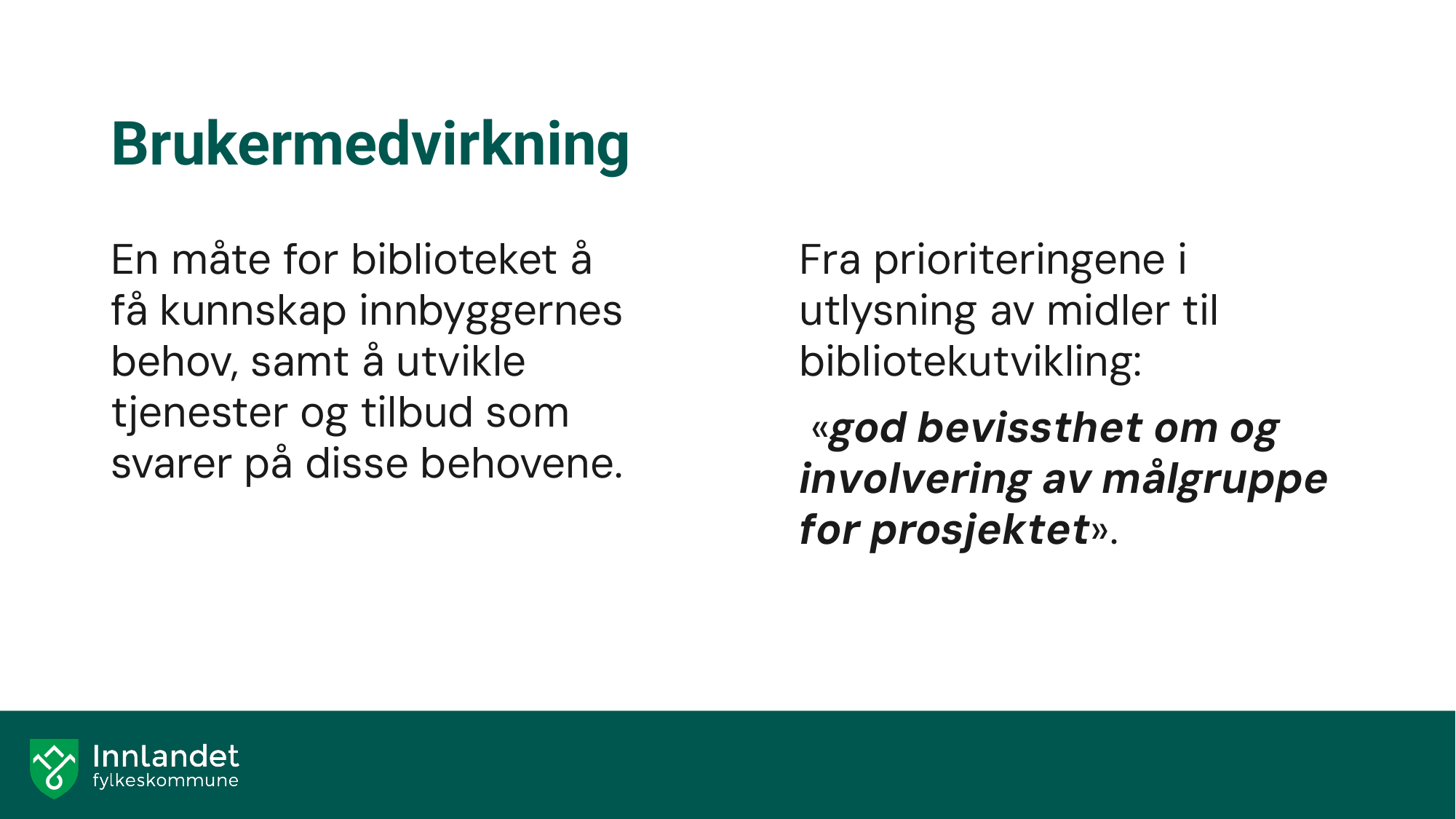

# Brukermedvirkning
En måte for biblioteket å få kunnskap innbyggernes behov, samt å utvikle tjenester og tilbud som svarer på disse behovene.
Fra prioriteringene i utlysning av midler til bibliotekutvikling:
 «god bevissthet om og involvering av målgruppe for prosjektet».